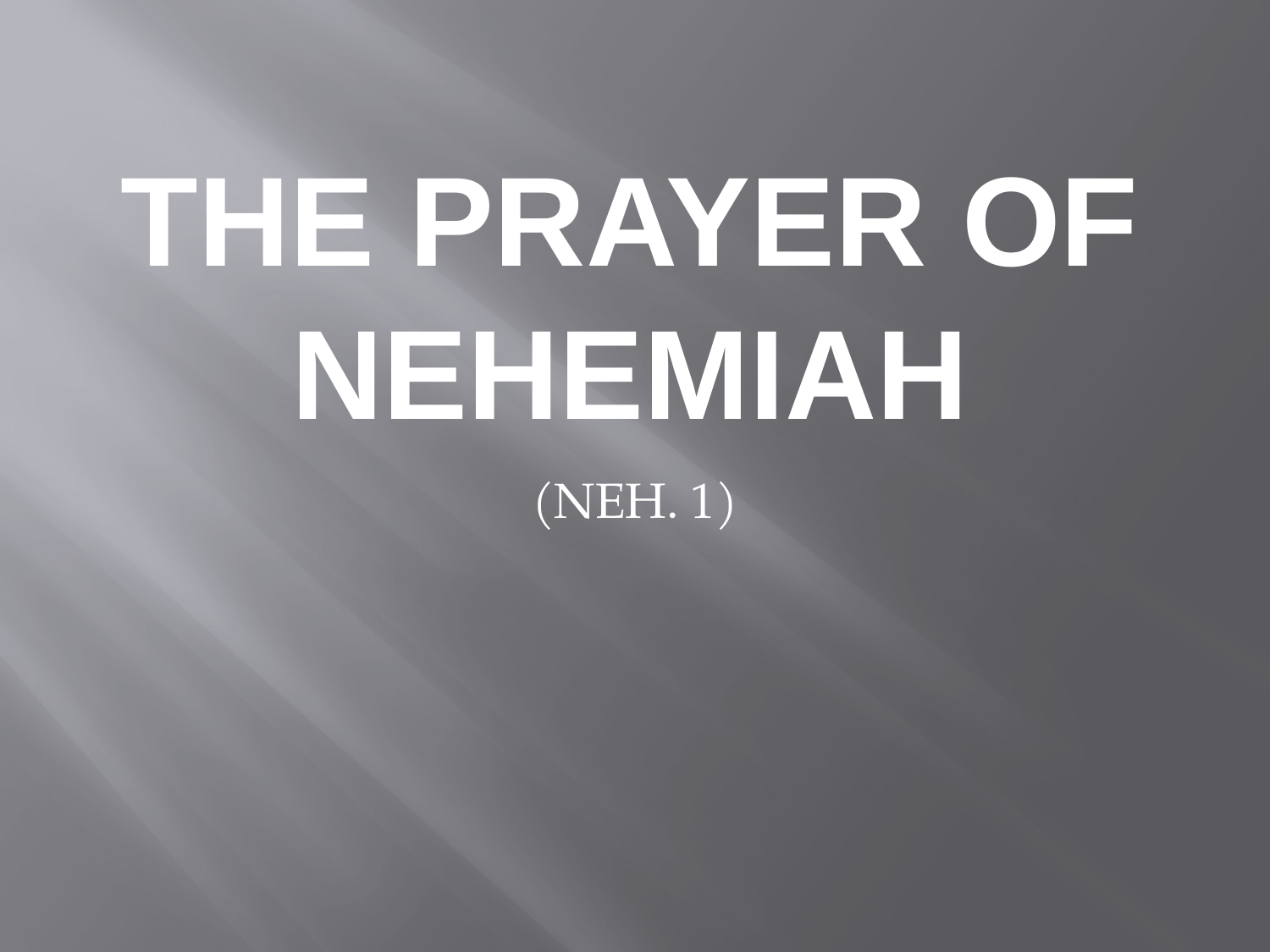

# THE PRAYER OF NEHEMIAH
(NEH. 1)